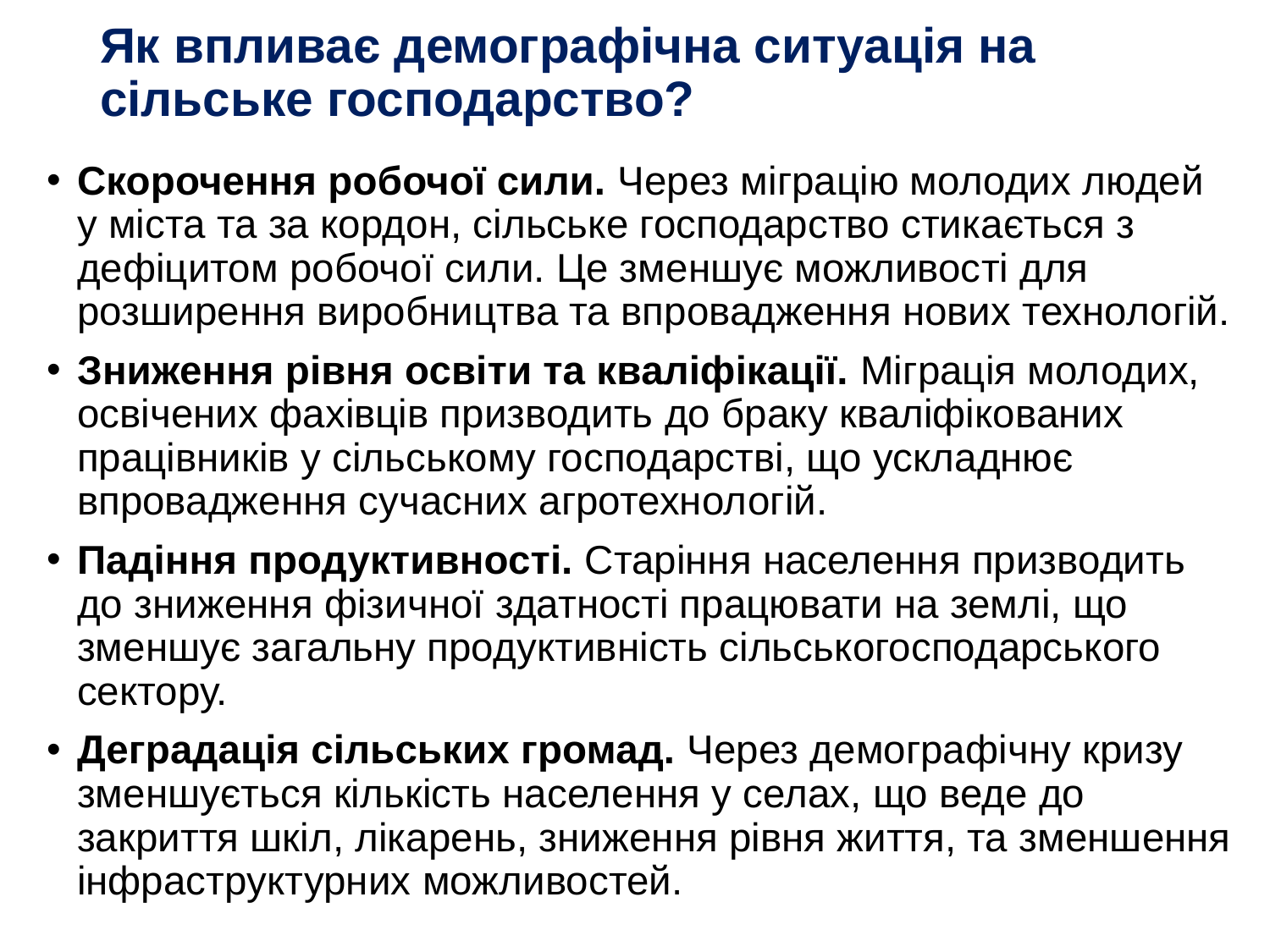

# Як впливає демографічна ситуація на сільське господарство?
Скорочення робочої сили. Через міграцію молодих людей у міста та за кордон, сільське господарство стикається з дефіцитом робочої сили. Це зменшує можливості для розширення виробництва та впровадження нових технологій.
Зниження рівня освіти та кваліфікації. Міграція молодих, освічених фахівців призводить до браку кваліфікованих працівників у сільському господарстві, що ускладнює впровадження сучасних агротехнологій.
Падіння продуктивності. Старіння населення призводить до зниження фізичної здатності працювати на землі, що зменшує загальну продуктивність сільськогосподарського сектору.
Деградація сільських громад. Через демографічну кризу зменшується кількість населення у селах, що веде до закриття шкіл, лікарень, зниження рівня життя, та зменшення інфраструктурних можливостей.